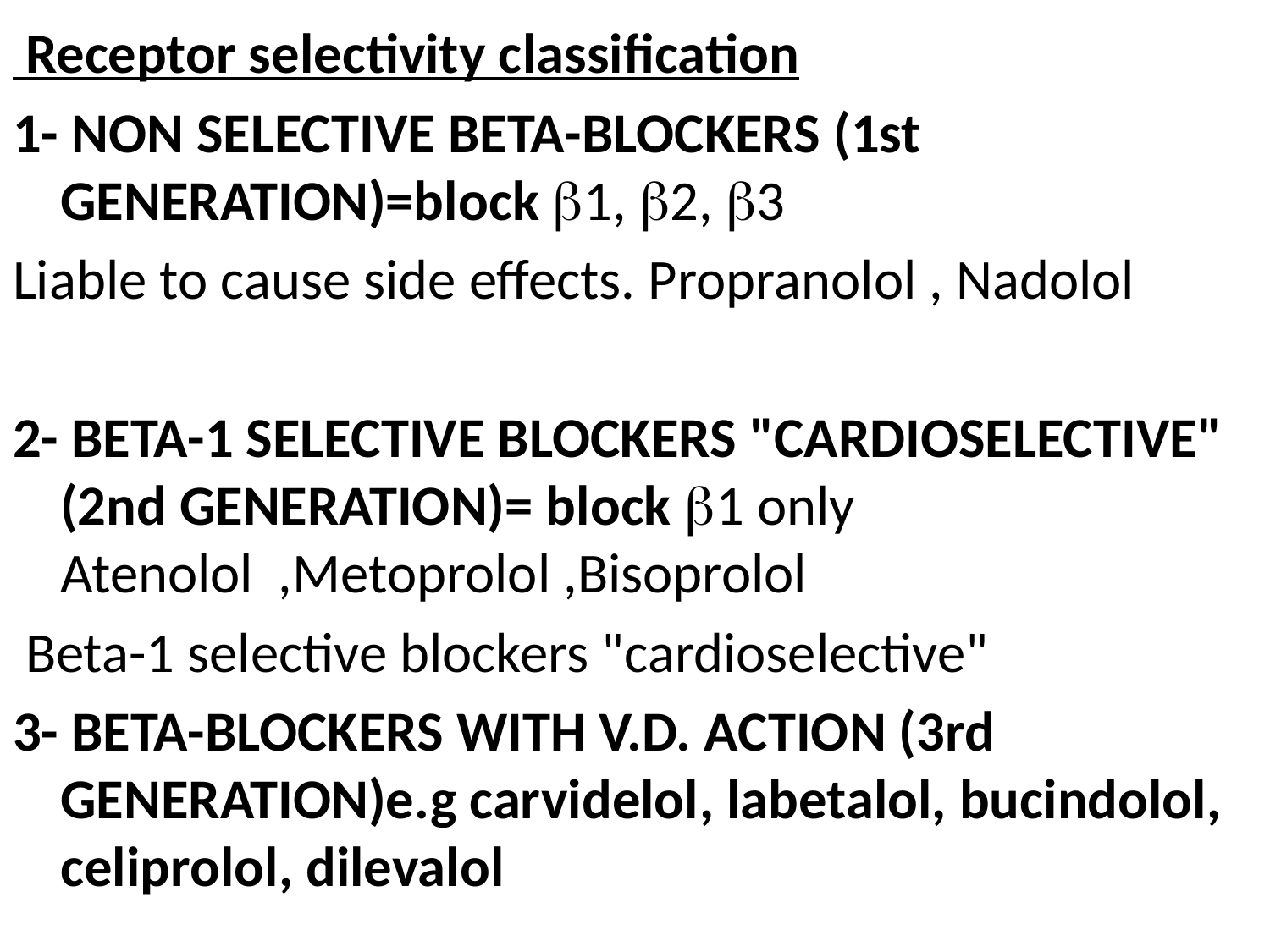

Receptor selectivity classification
1- NON SELECTIVE BETA-BLOCKERS (1st GENERATION)=block β1, β2, β3
Liable to cause side effects. Propranolol , Nadolol

2- BETA-1 SELECTIVE BLOCKERS "CARDIOSELECTIVE" (2nd GENERATION)= block β1 only  Atenolol  ,Metoprolol ,Bisoprolol
 Beta-1 selective blockers "cardioselective"
3- BETA-BLOCKERS WITH V.D. ACTION (3rd GENERATION)e.g carvidelol, labetalol, bucindolol, celiprolol, dilevalol